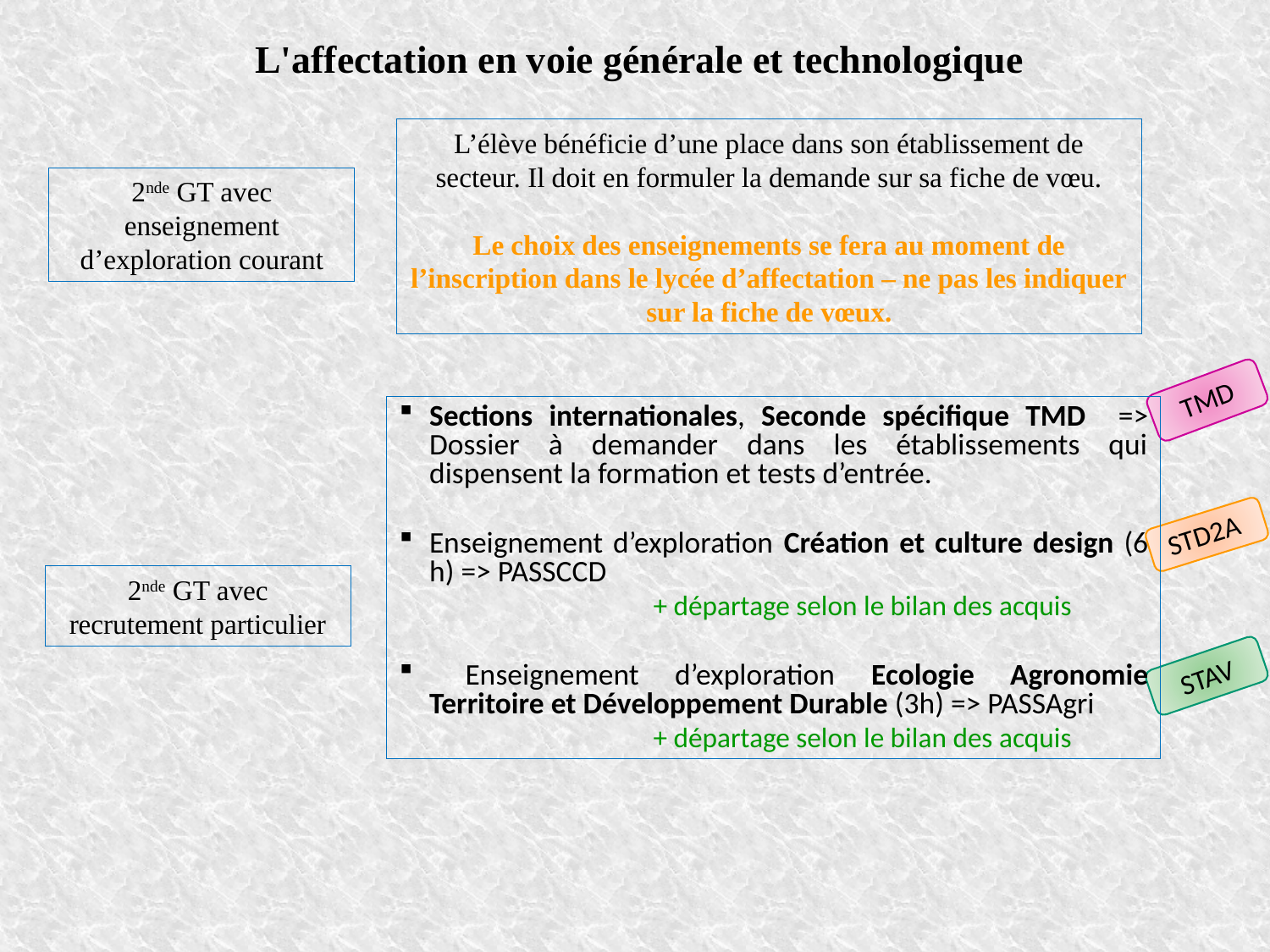

L'affectation en voie générale et technologique
L’élève bénéficie d’une place dans son établissement de secteur. Il doit en formuler la demande sur sa fiche de vœu.

Le choix des enseignements se fera au moment de l’inscription dans le lycée d’affectation – ne pas les indiquer sur la fiche de vœux.
2nde GT avec enseignement d’exploration courant
TMD
Sections internationales, Seconde spécifique TMD  => Dossier à demander dans les établissements qui dispensent la formation et tests d’entrée.

Enseignement d’exploration Création et culture design (6 h) => PASSCCD
		+ départage selon le bilan des acquis

 Enseignement d’exploration Ecologie Agronomie Territoire et Développement Durable (3h) => PASSAgri
		+ départage selon le bilan des acquis
STD2A
2nde GT avec recrutement particulier
STAV